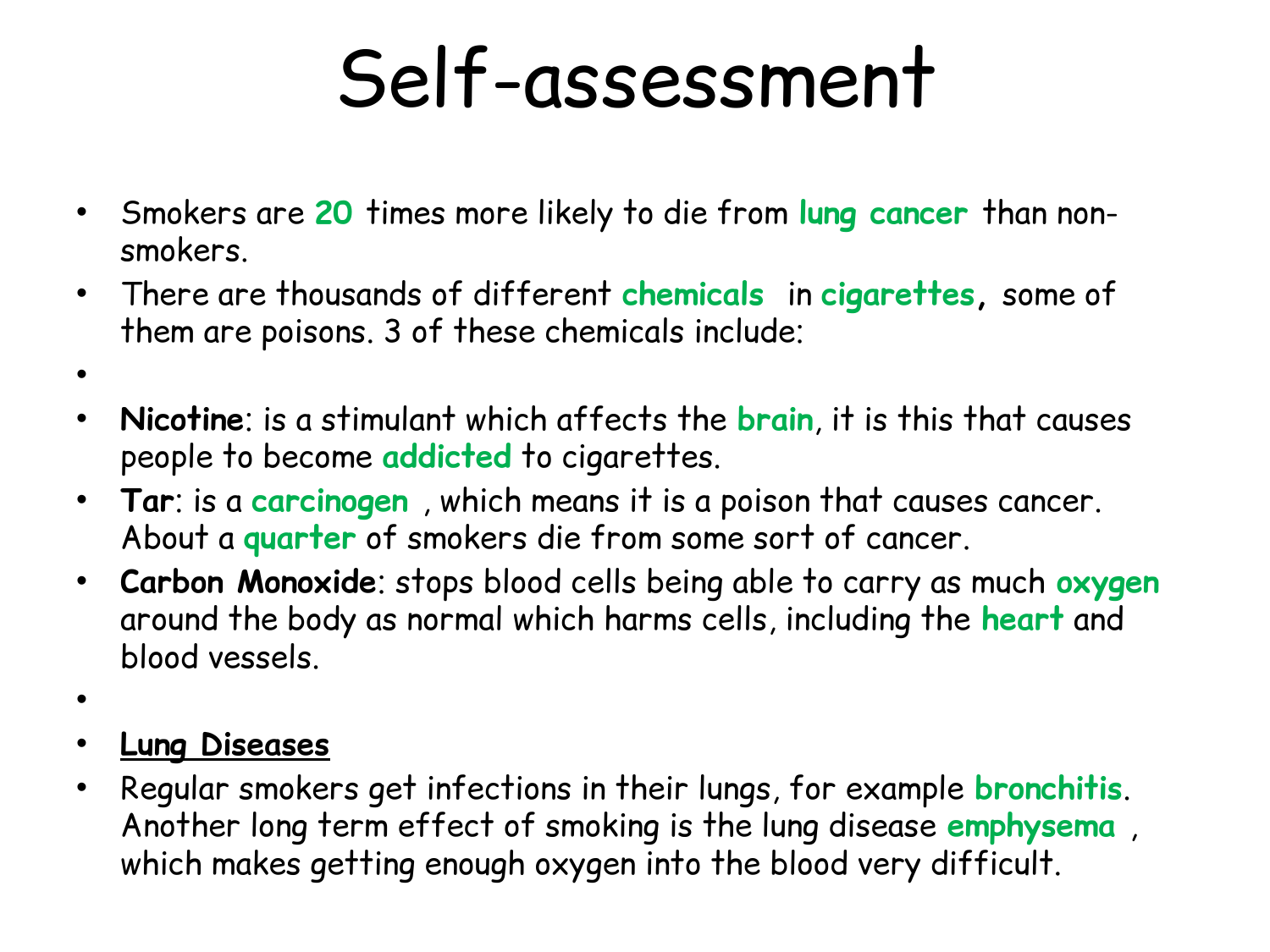

# Self-assessment
Smokers are 20 times more likely to die from lung cancer than non-smokers.
There are thousands of different chemicals  in cigarettes, some of them are poisons. 3 of these chemicals include:

Nicotine: is a stimulant which affects the brain, it is this that causes people to become addicted to cigarettes.
Tar: is a carcinogen , which means it is a poison that causes cancer. About a quarter of smokers die from some sort of cancer.
Carbon Monoxide: stops blood cells being able to carry as much oxygen around the body as normal which harms cells, including the heart and blood vessels.

Lung Diseases
Regular smokers get infections in their lungs, for example bronchitis. Another long term effect of smoking is the lung disease emphysema , which makes getting enough oxygen into the blood very difficult.